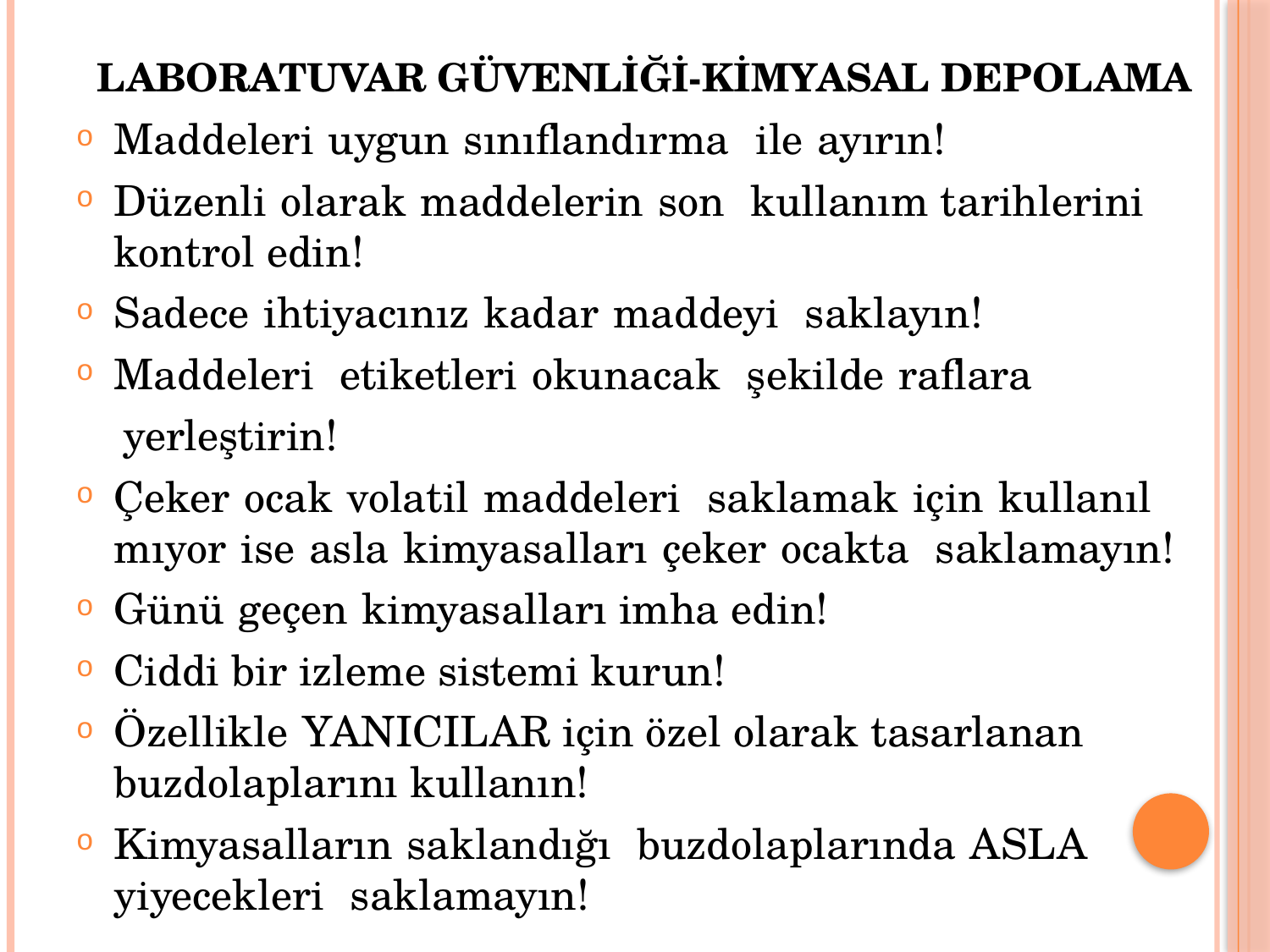

# Laboratuvar güvenliği-kimyasal depolama
Maddeleri uygun sınıflandırma  ile ayırın!
Düzenli olarak maddelerin son  kullanım tarihlerini kontrol edin!
Sadece ihtiyacınız kadar maddeyi  saklayın!
Maddeleri  etiketleri okunacak  şekilde raflara
    yerleştirin!
Çeker ocak volatil maddeleri  saklamak için kullanıl mıyor ise asla kimyasalları çeker ocakta  saklamayın!
Günü geçen kimyasalları imha edin!
Ciddi bir izleme sistemi kurun!
Özellikle YANICILAR için özel olarak tasarlanan buzdolaplarını kullanın!
Kimyasalların saklandığı  buzdolaplarında ASLA       yiyecekleri  saklamayın!